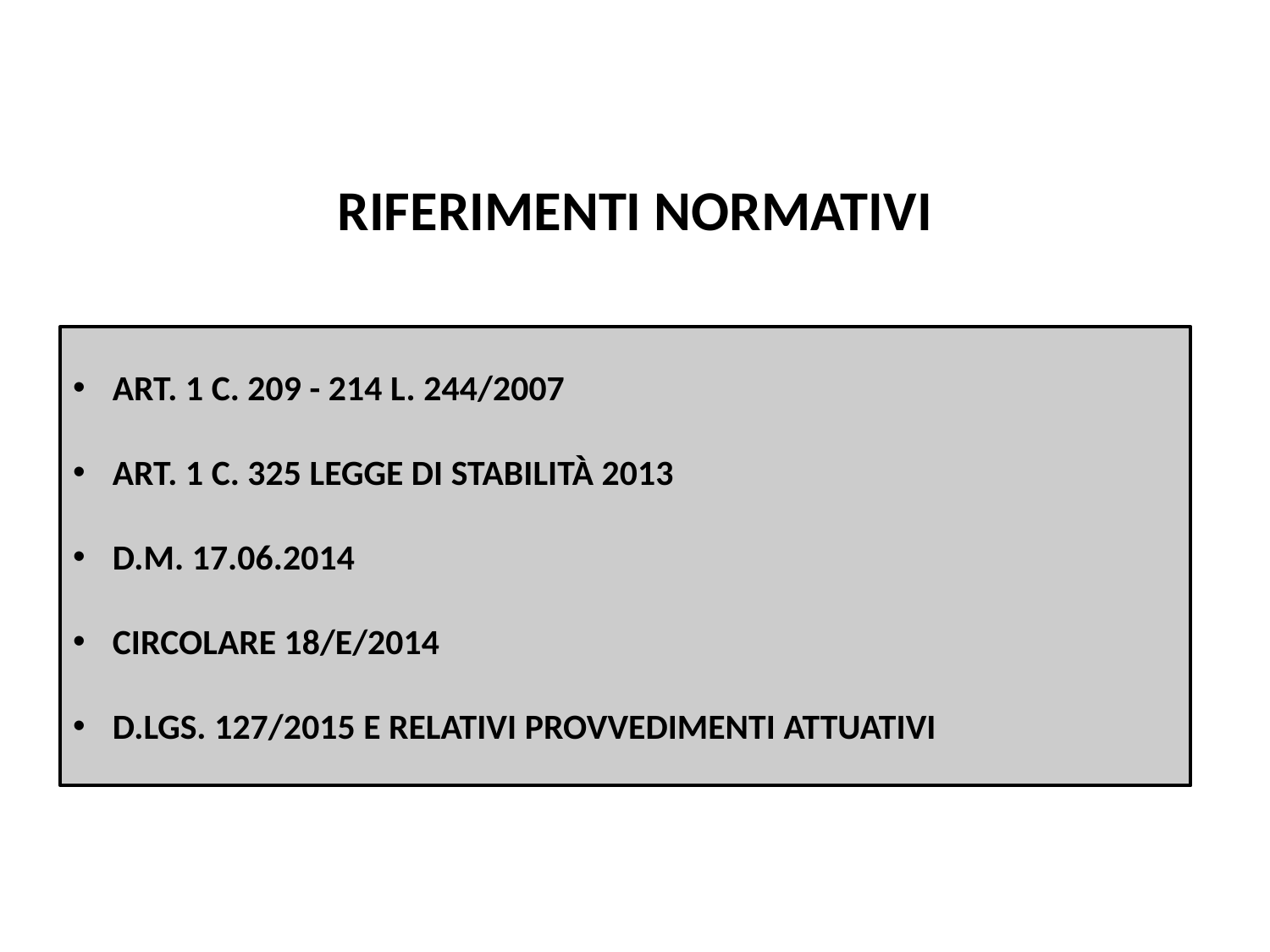

Pag. 95 dispensa
RIFERIMENTI NORMATIVI
ART. 1 C. 209 - 214 L. 244/2007

ART. 1 C. 325 LEGGE DI STABILITÀ 2013

D.M. 17.06.2014

CIRCOLARE 18/E/2014

D.LGS. 127/2015 E RELATIVI PROVVEDIMENTI ATTUATIVI